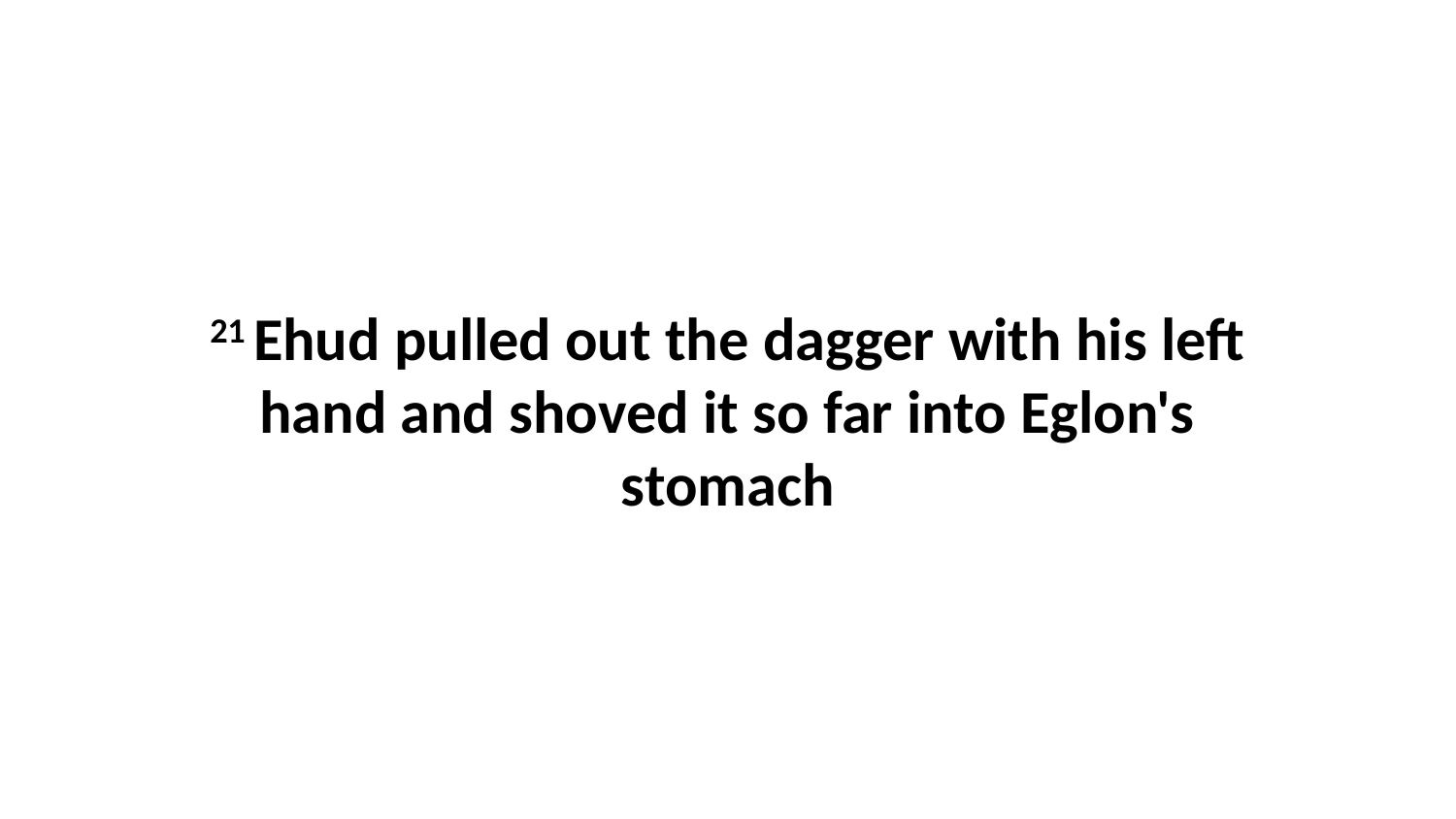

21 Ehud pulled out the dagger with his left hand and shoved it so far into Eglon's stomach